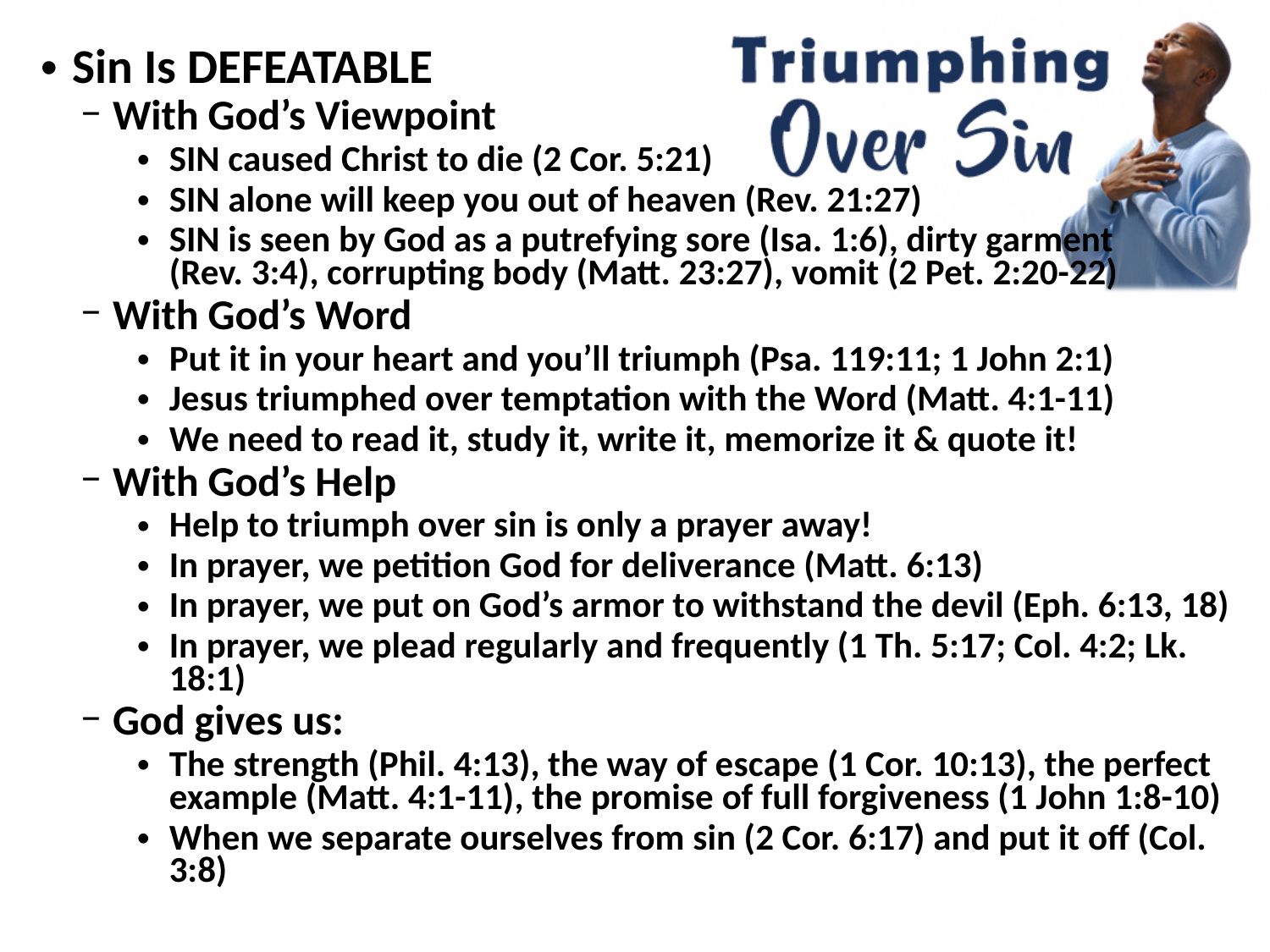

Sin Is DEFEATABLE
With God’s Viewpoint
SIN caused Christ to die (2 Cor. 5:21)
SIN alone will keep you out of heaven (Rev. 21:27)
SIN is seen by God as a putrefying sore (Isa. 1:6), dirty garment
(Rev. 3:4), corrupting body (Matt. 23:27), vomit (2 Pet. 2:20-22)
With God’s Word
Put it in your heart and you’ll triumph (Psa. 119:11; 1 John 2:1)
Jesus triumphed over temptation with the Word (Matt. 4:1-11)
We need to read it, study it, write it, memorize it & quote it!
With God’s Help
Help to triumph over sin is only a prayer away!
In prayer, we petition God for deliverance (Matt. 6:13)
In prayer, we put on God’s armor to withstand the devil (Eph. 6:13, 18)
In prayer, we plead regularly and frequently (1 Th. 5:17; Col. 4:2; Lk. 18:1)
God gives us:
The strength (Phil. 4:13), the way of escape (1 Cor. 10:13), the perfect example (Matt. 4:1-11), the promise of full forgiveness (1 John 1:8-10)
When we separate ourselves from sin (2 Cor. 6:17) and put it off (Col. 3:8)